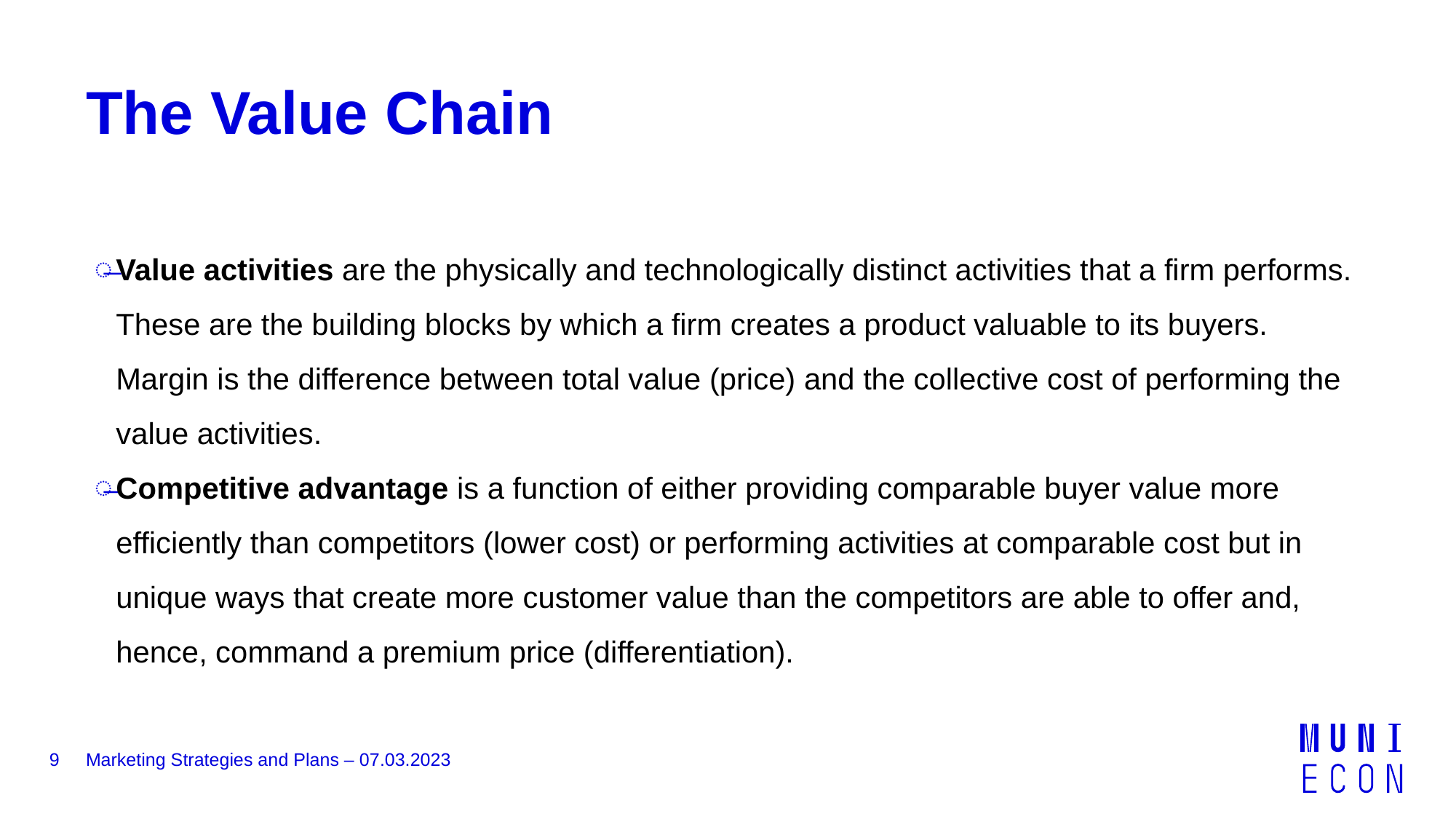

# The Value Chain
Value activities are the physically and technologically distinct activities that a firm performs. These are the building blocks by which a firm creates a product valuable to its buyers. Margin is the difference between total value (price) and the collective cost of performing the value activities.
Competitive advantage is a function of either providing comparable buyer value more efficiently than competitors (lower cost) or performing activities at comparable cost but in unique ways that create more customer value than the competitors are able to offer and, hence, command a premium price (differentiation).
9
Marketing Strategies and Plans – 07.03.2023